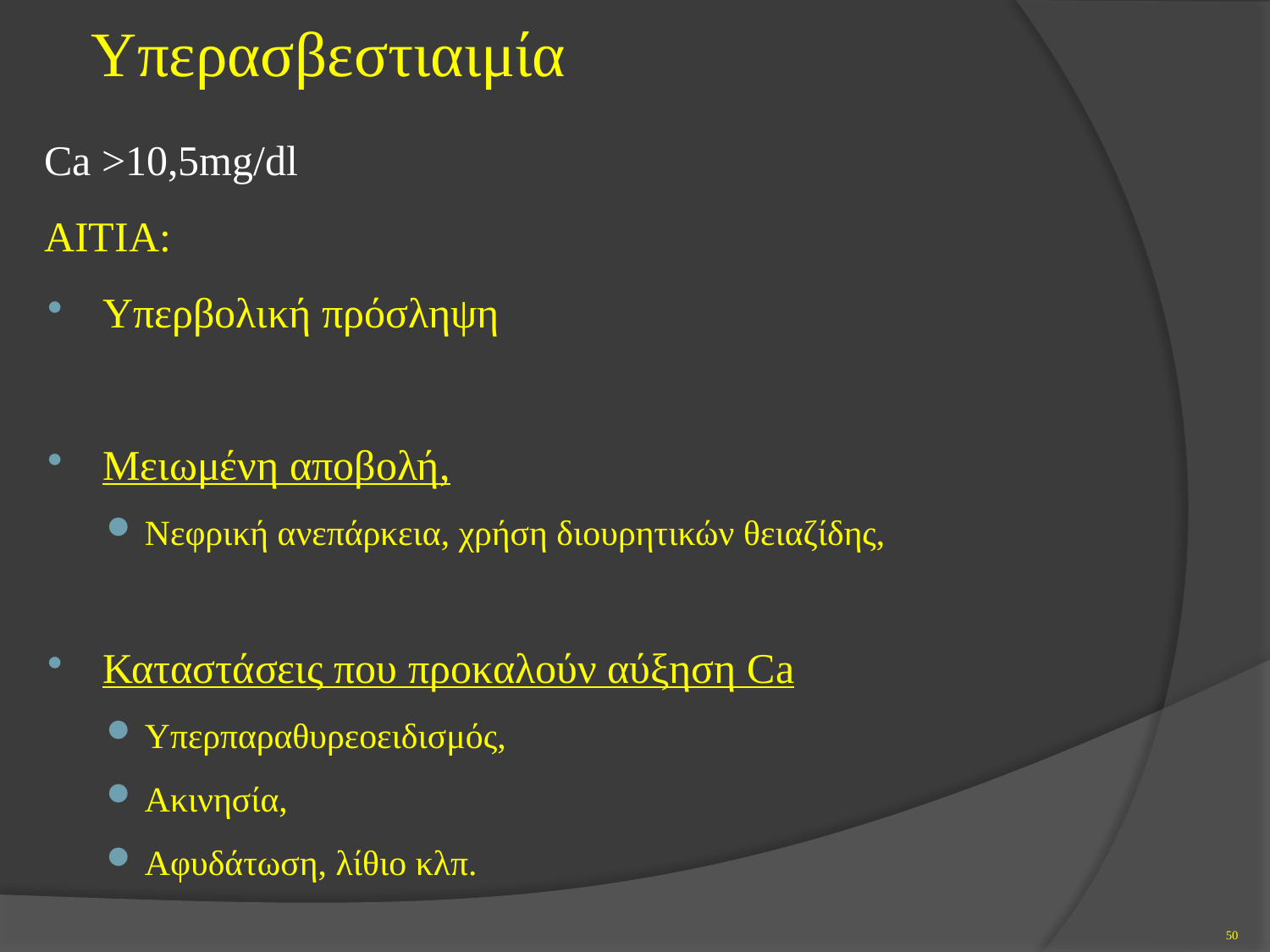

# Υπερασβεστιαιμία
Ca >10,5mg/dl
ΑΙΤΙΑ:
Υπερβολική πρόσληψη

Μειωμένη αποβολή,
Νεφρική ανεπάρκεια, χρήση διουρητικών θειαζίδης,

Καταστάσεις που προκαλούν αύξηση Ca
Υπερπαραθυρεοειδισμός,
Ακινησία,
Αφυδάτωση, λίθιο κλπ.

50